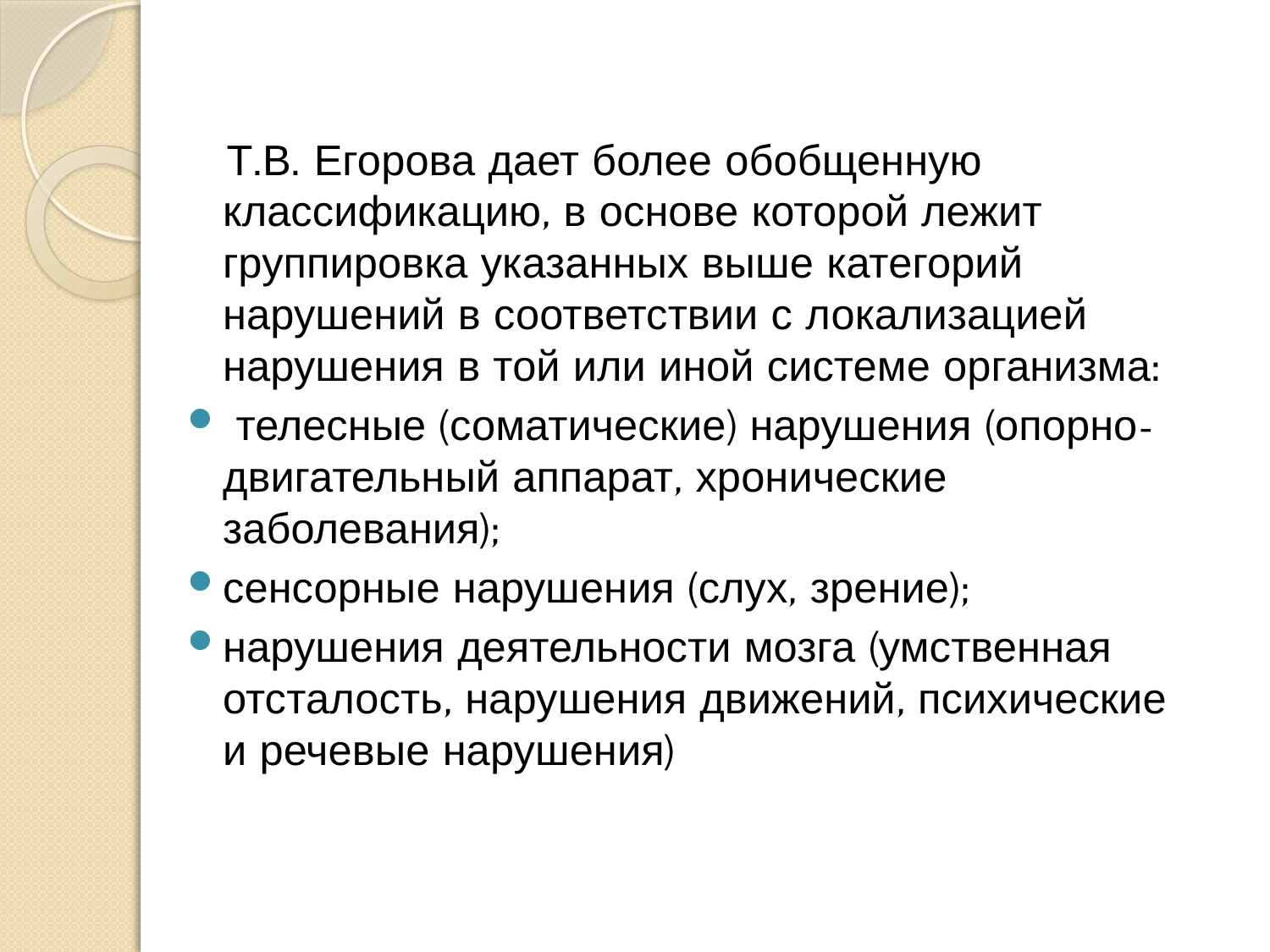

Т.В. Егорова дает более обобщенную классификацию, в основе которой лежит группировка указанных выше категорий нарушений в соответствии с локализацией нарушения в той или иной системе организма:
 телесные (соматические) нарушения (опорно-двигательный аппарат, хронические заболевания);
сенсорные нарушения (слух, зрение);
нарушения деятельности мозга (умственная отсталость, нарушения движений, психические и речевые нарушения)